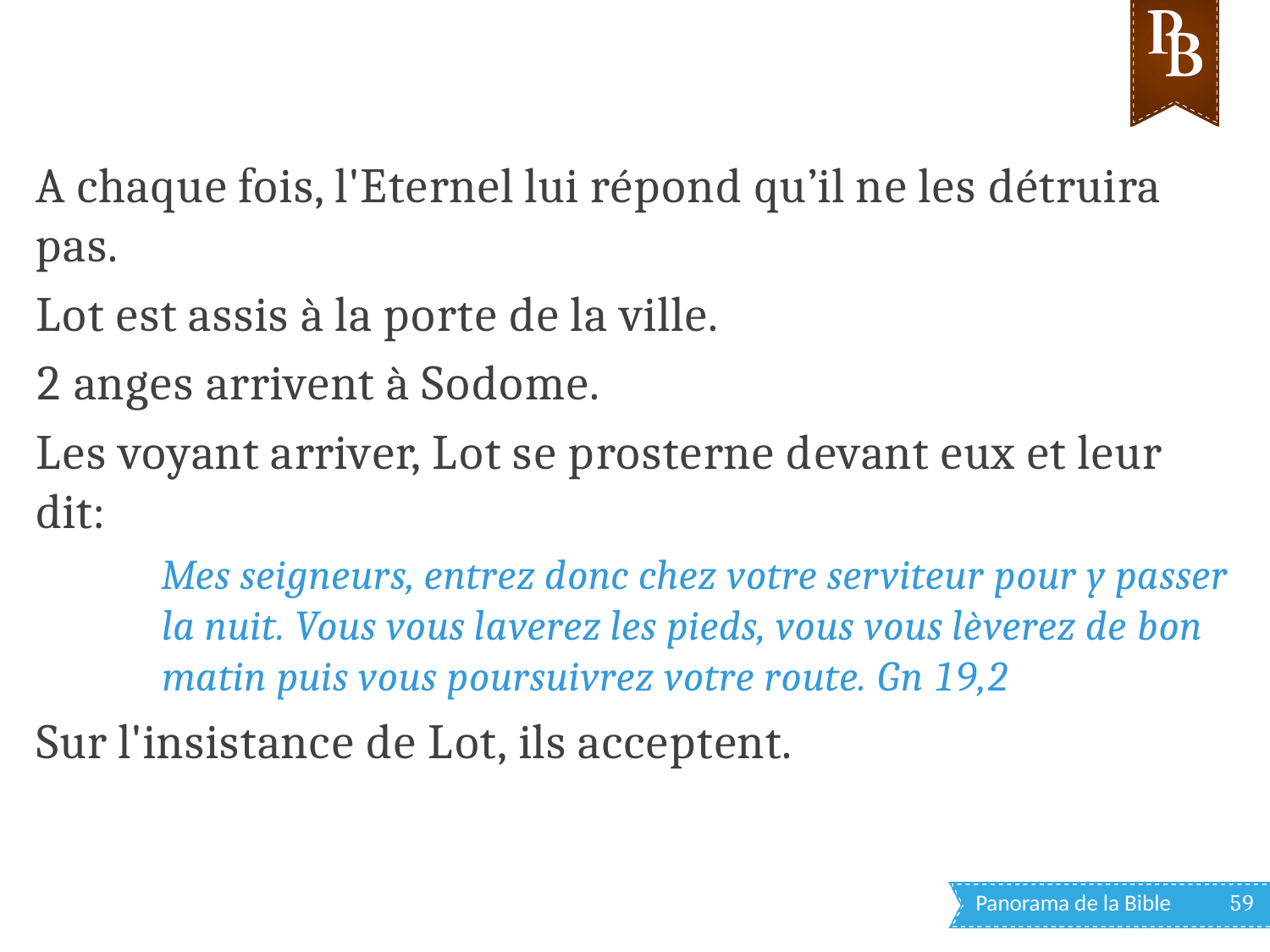

A chaque fois, l'Eternel lui répond qu’il ne les détruira pas.
Lot est assis à la porte de la ville.
2 anges arrivent à Sodome.
Les voyant arriver, Lot se prosterne devant eux et leur dit:
Mes seigneurs, entrez donc chez votre serviteur pour y passer la nuit. Vous vous laverez les pieds, vous vous lèverez de bon matin puis vous poursuivrez votre route. Gn 19,2
Sur l'insistance de Lot, ils acceptent.